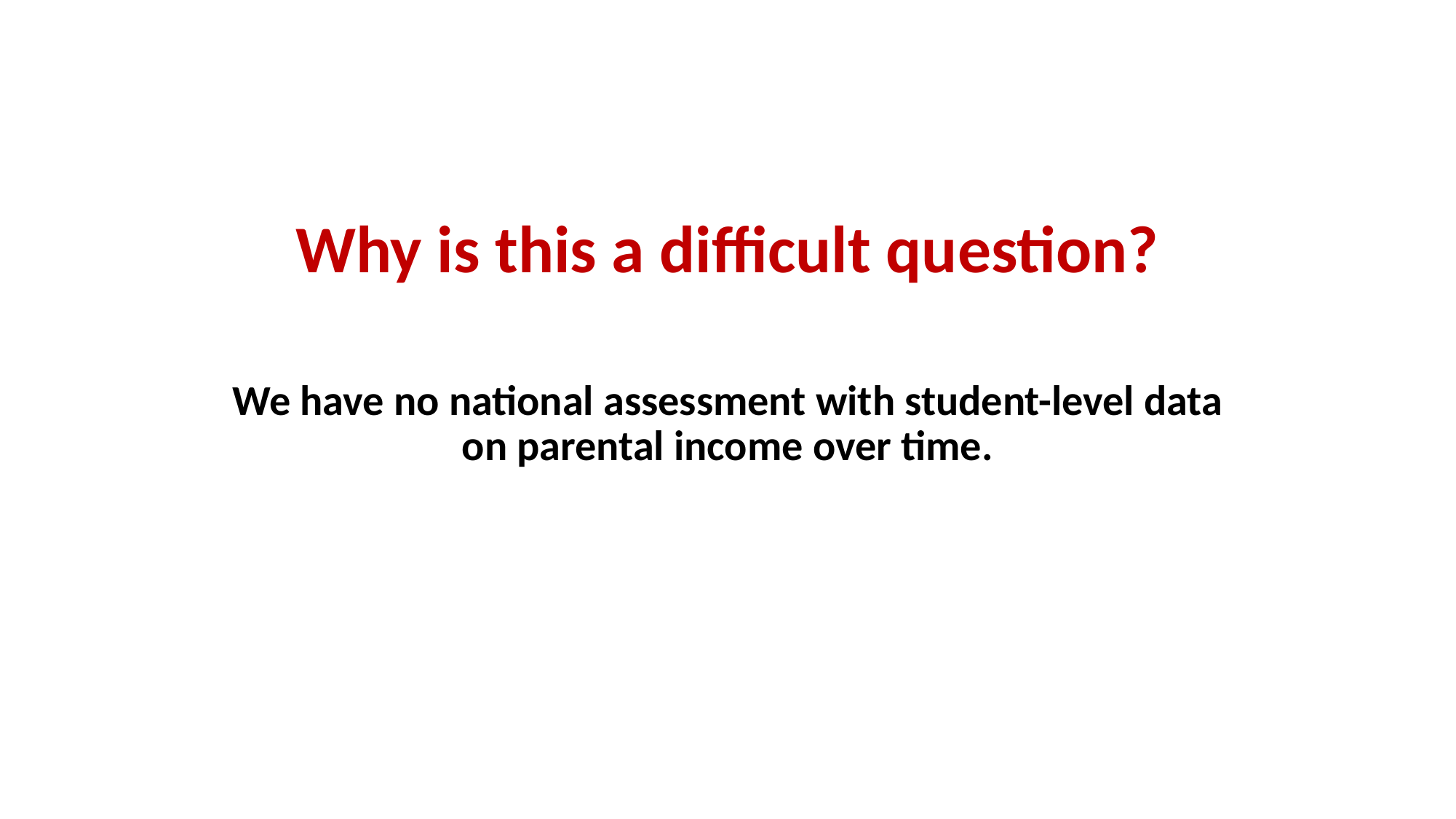

# Why is this a difficult question?
We have no national assessment with student-level data on parental income over time.